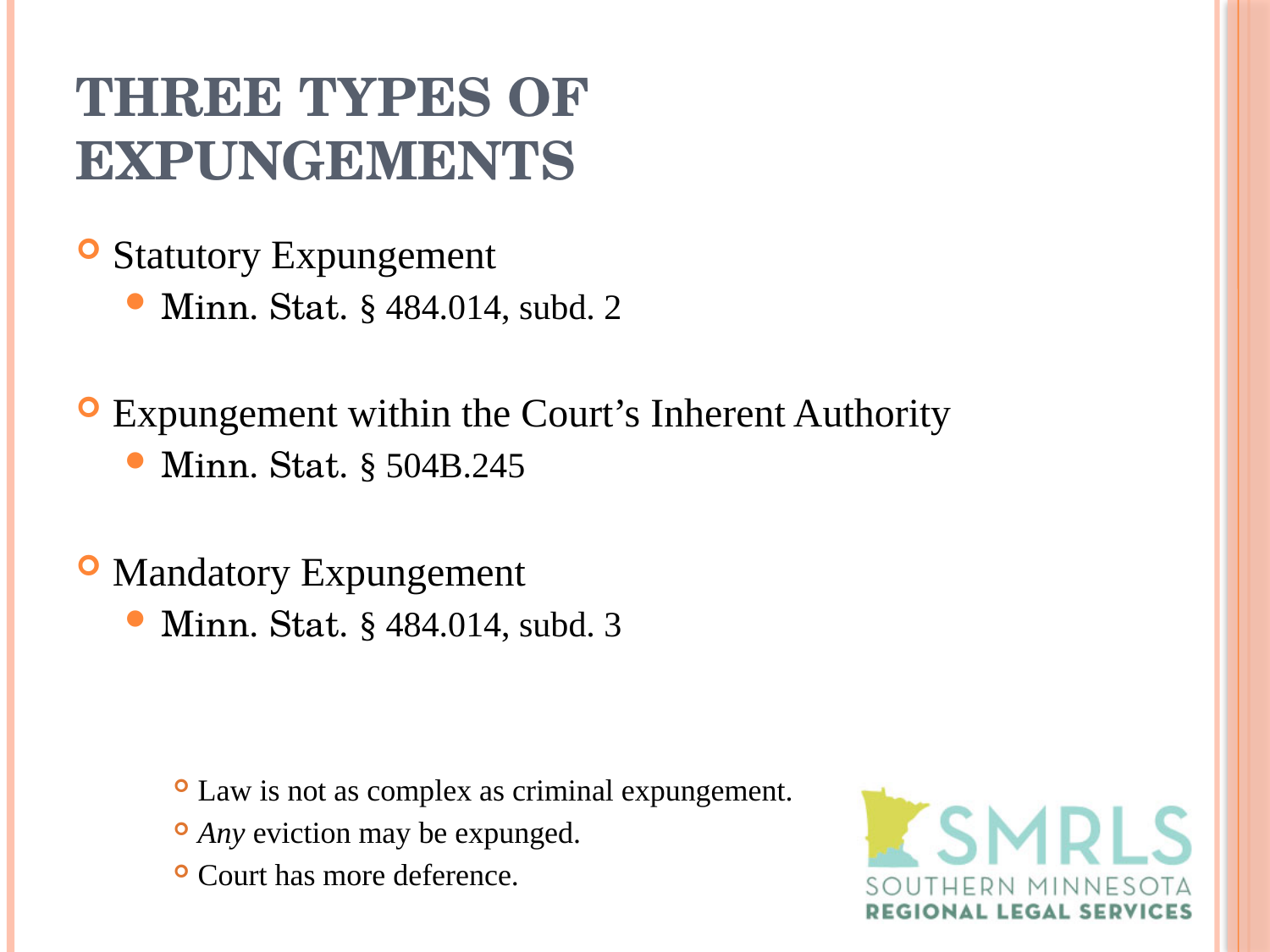

# Three Types of Expungements
Statutory Expungement
Minn. Stat. § 484.014, subd. 2

Expungement within the Court’s Inherent Authority
Minn. Stat. § 504B.245

Mandatory Expungement
Minn. Stat. § 484.014, subd. 3

Law is not as complex as criminal expungement.
Any eviction may be expunged.
Court has more deference.